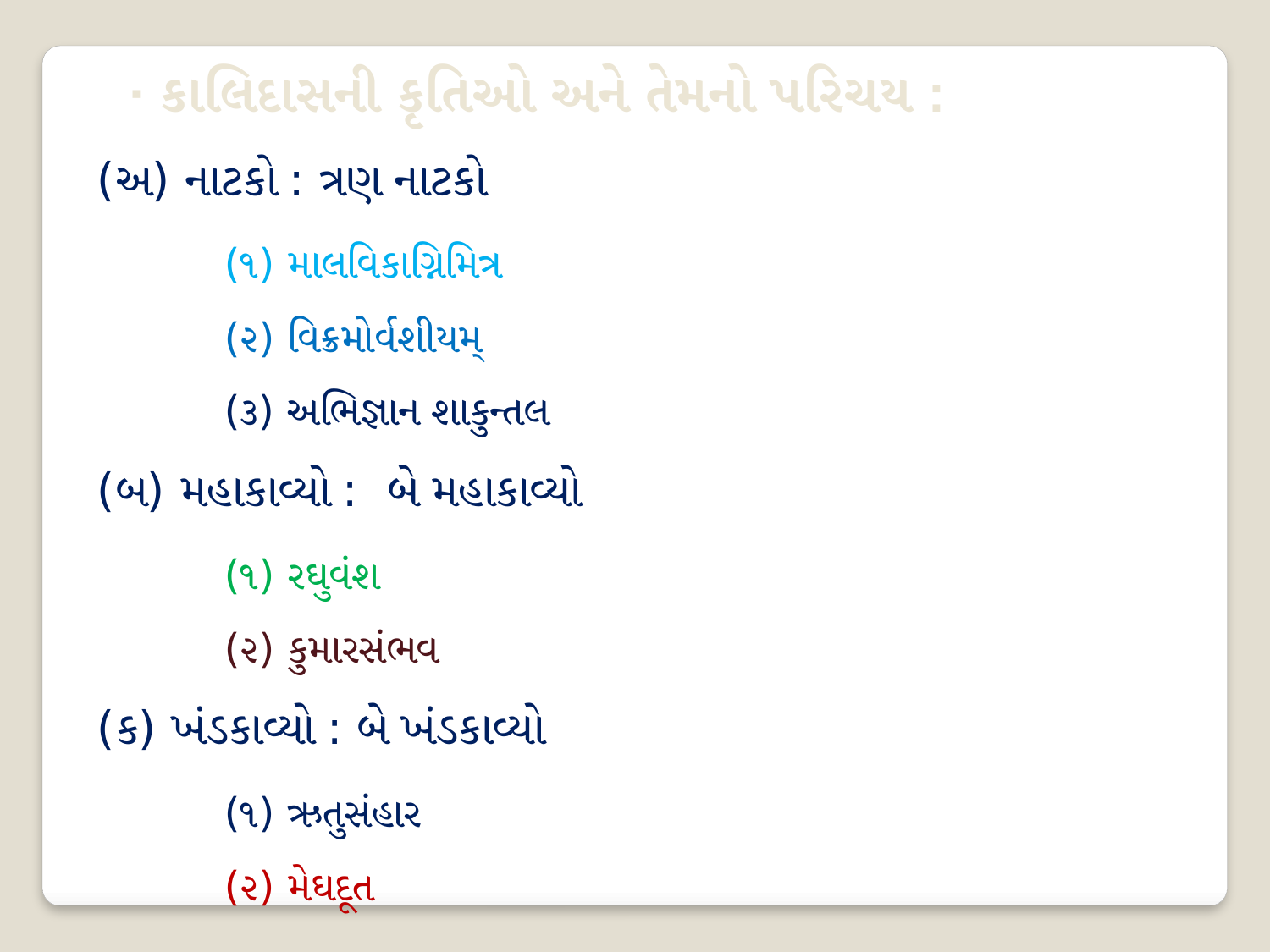

∙ કાલિદાસની કૃતિઓ અને તેમનો પરિચય :
(અ) નાટકો : ત્રણ નાટકો
 	(૧) માલવિકાગ્નિમિત્ર
	(૨) વિક્રમોર્વશીયમ્
	(૩) અભિજ્ઞાન શાકુન્તલ
(બ) મહાકાવ્યો :  બે મહાકાવ્યો
	(૧) રઘુવંશ
	(૨) કુમારસંભવ
(ક) ખંડકાવ્યો : બે ખંડકાવ્યો
	(૧) ઋતુસંહાર
	(૨) મેઘદૂત